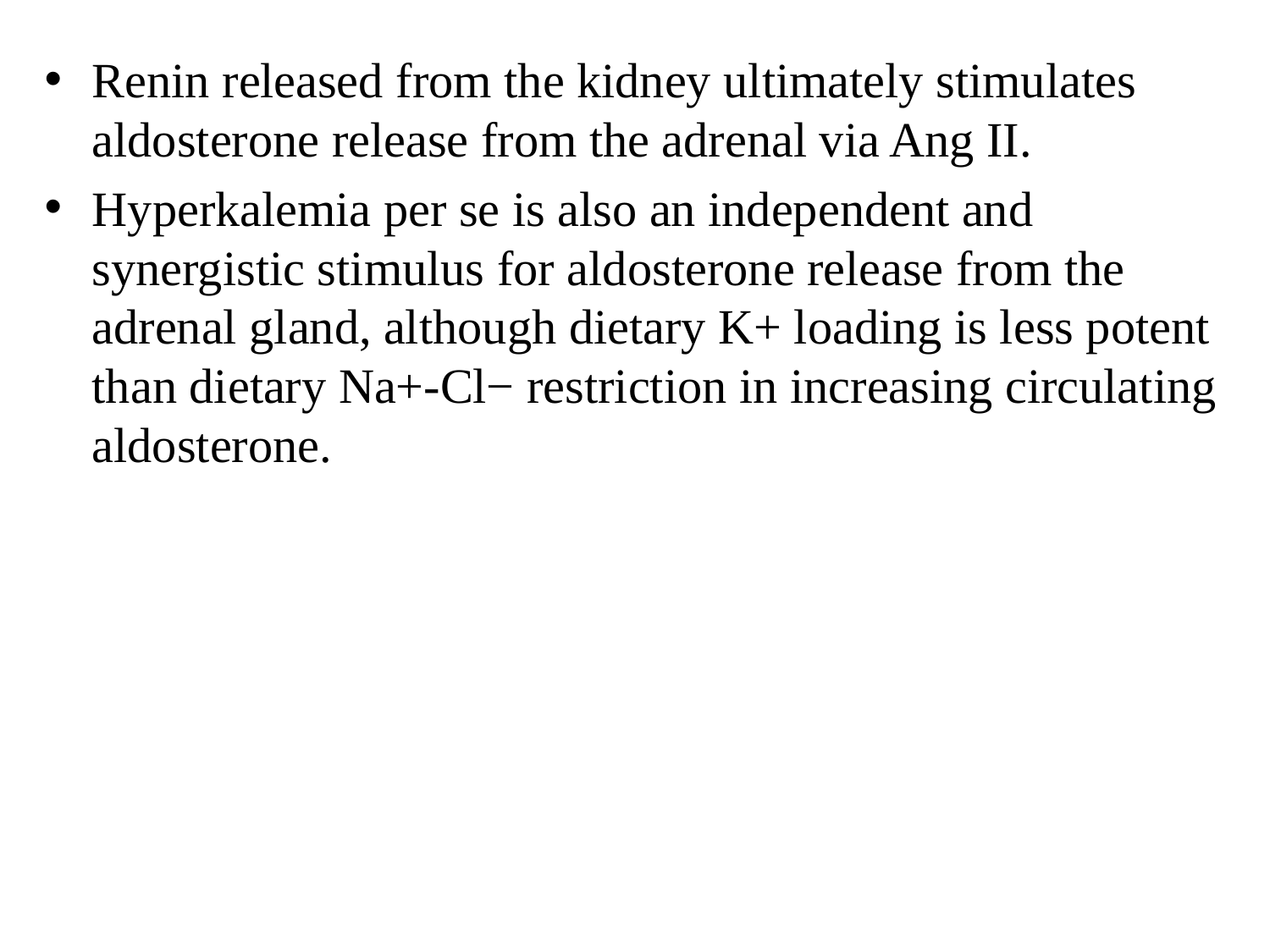

Renin released from the kidney ultimately stimulates aldosterone release from the adrenal via Ang II.
Hyperkalemia per se is also an independent and synergistic stimulus for aldosterone release from the adrenal gland, although dietary K+ loading is less potent than dietary Na+-Cl− restriction in increasing circulating aldosterone.